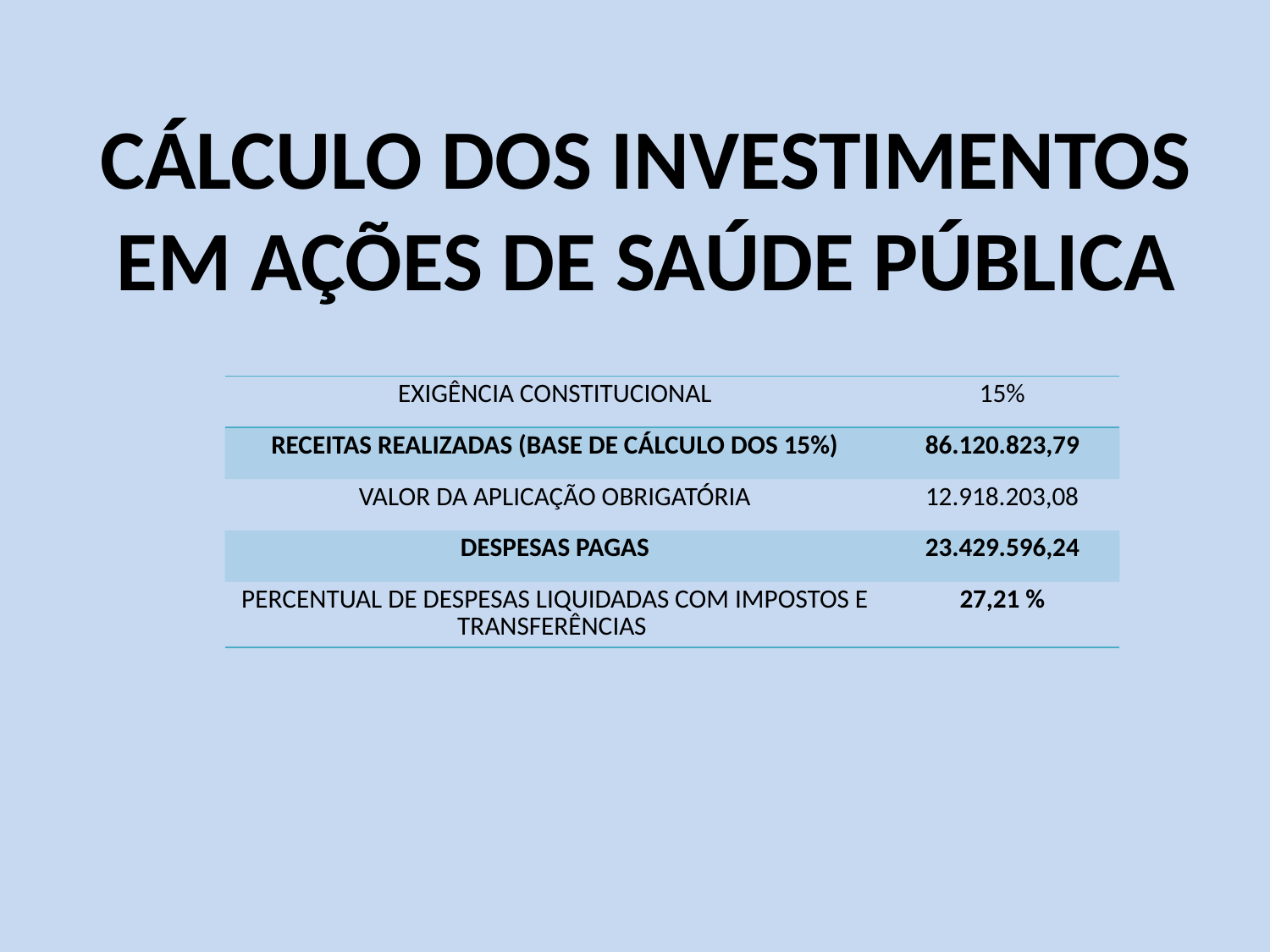

# CÁLCULO DOS INVESTIMENTOS EM AÇÕES DE SAÚDE PÚBLICA
| EXIGÊNCIA CONSTITUCIONAL | 15% |
| --- | --- |
| RECEITAS REALIZADAS (BASE DE CÁLCULO DOS 15%) | 86.120.823,79 |
| VALOR DA APLICAÇÃO OBRIGATÓRIA | 12.918.203,08 |
| DESPESAS PAGAS | 23.429.596,24 |
| PERCENTUAL DE DESPESAS LIQUIDADAS COM IMPOSTOS E TRANSFERÊNCIAS | 27,21 % |